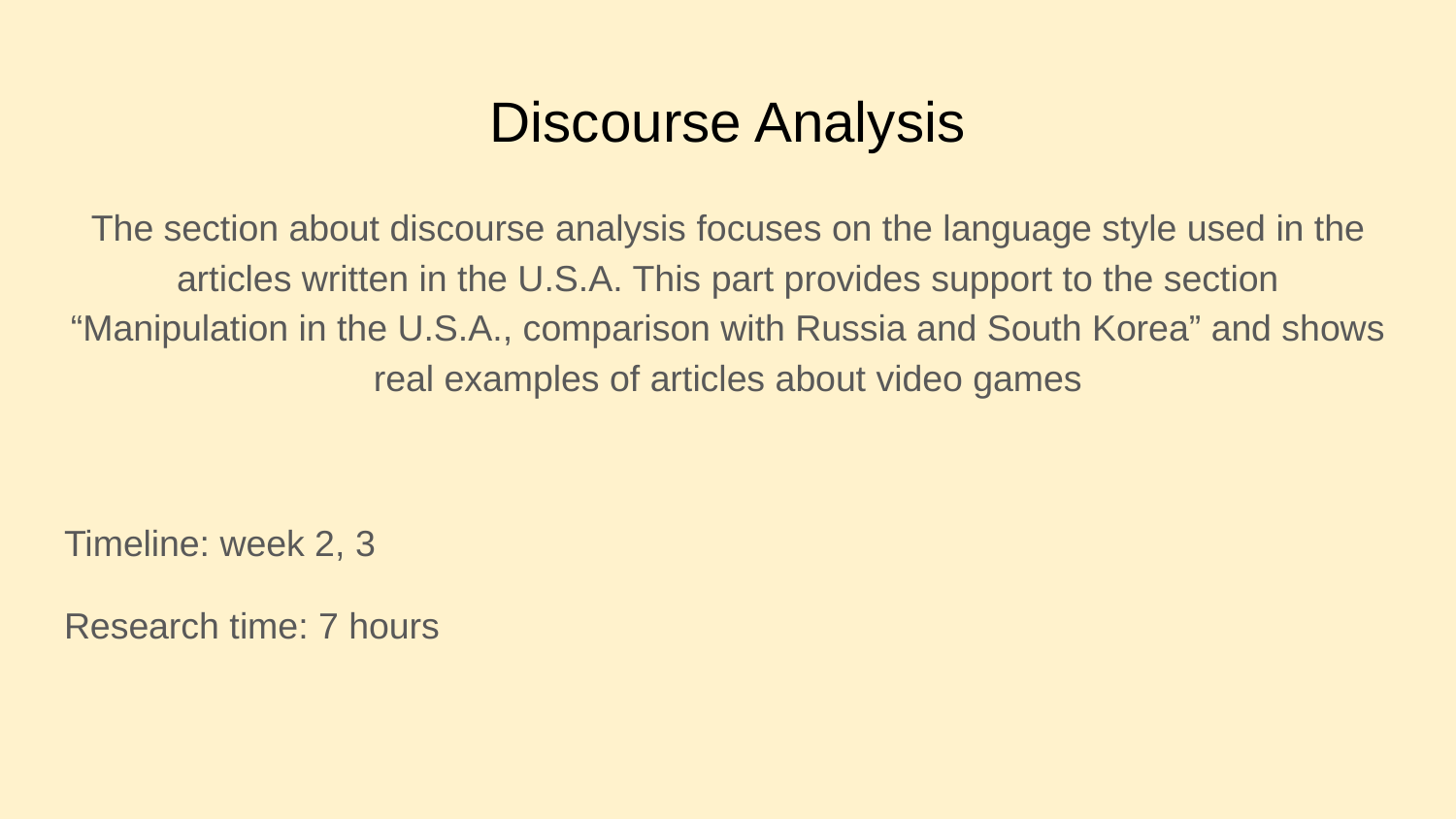

# Discourse Analysis
The section about discourse analysis focuses on the language style used in the articles written in the U.S.A. This part provides support to the section “Manipulation in the U.S.A., comparison with Russia and South Korea” and shows real examples of articles about video games

Timeline: week 2, 3
Research time: 7 hours